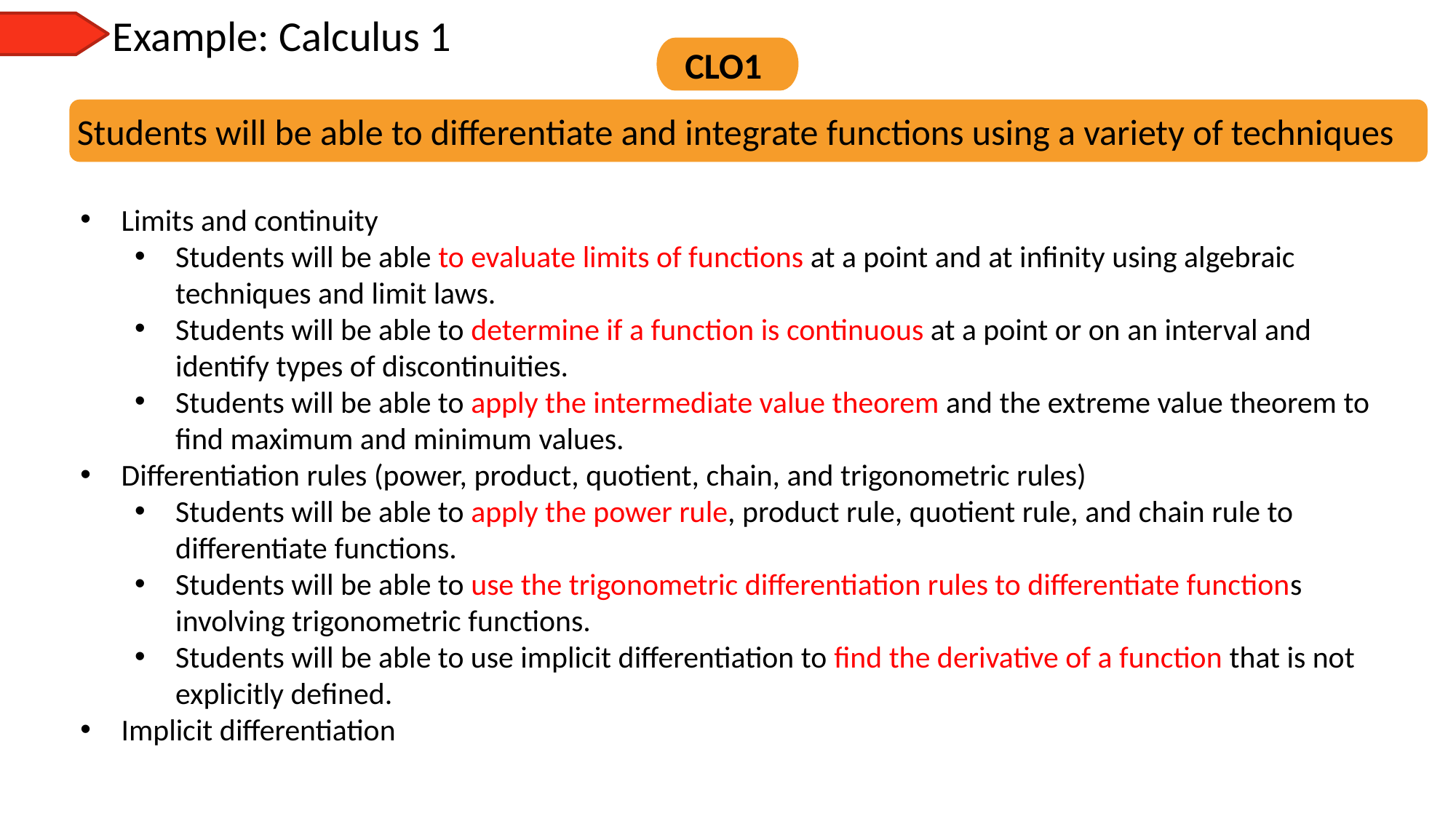

Example: Calculus 1
CLO1
Students will be able to differentiate and integrate functions using a variety of techniques
Limits and continuity
Students will be able to evaluate limits of functions at a point and at infinity using algebraic techniques and limit laws.
Students will be able to determine if a function is continuous at a point or on an interval and identify types of discontinuities.
Students will be able to apply the intermediate value theorem and the extreme value theorem to find maximum and minimum values.
Differentiation rules (power, product, quotient, chain, and trigonometric rules)
Students will be able to apply the power rule, product rule, quotient rule, and chain rule to differentiate functions.
Students will be able to use the trigonometric differentiation rules to differentiate functions involving trigonometric functions.
Students will be able to use implicit differentiation to find the derivative of a function that is not explicitly defined.
Implicit differentiation